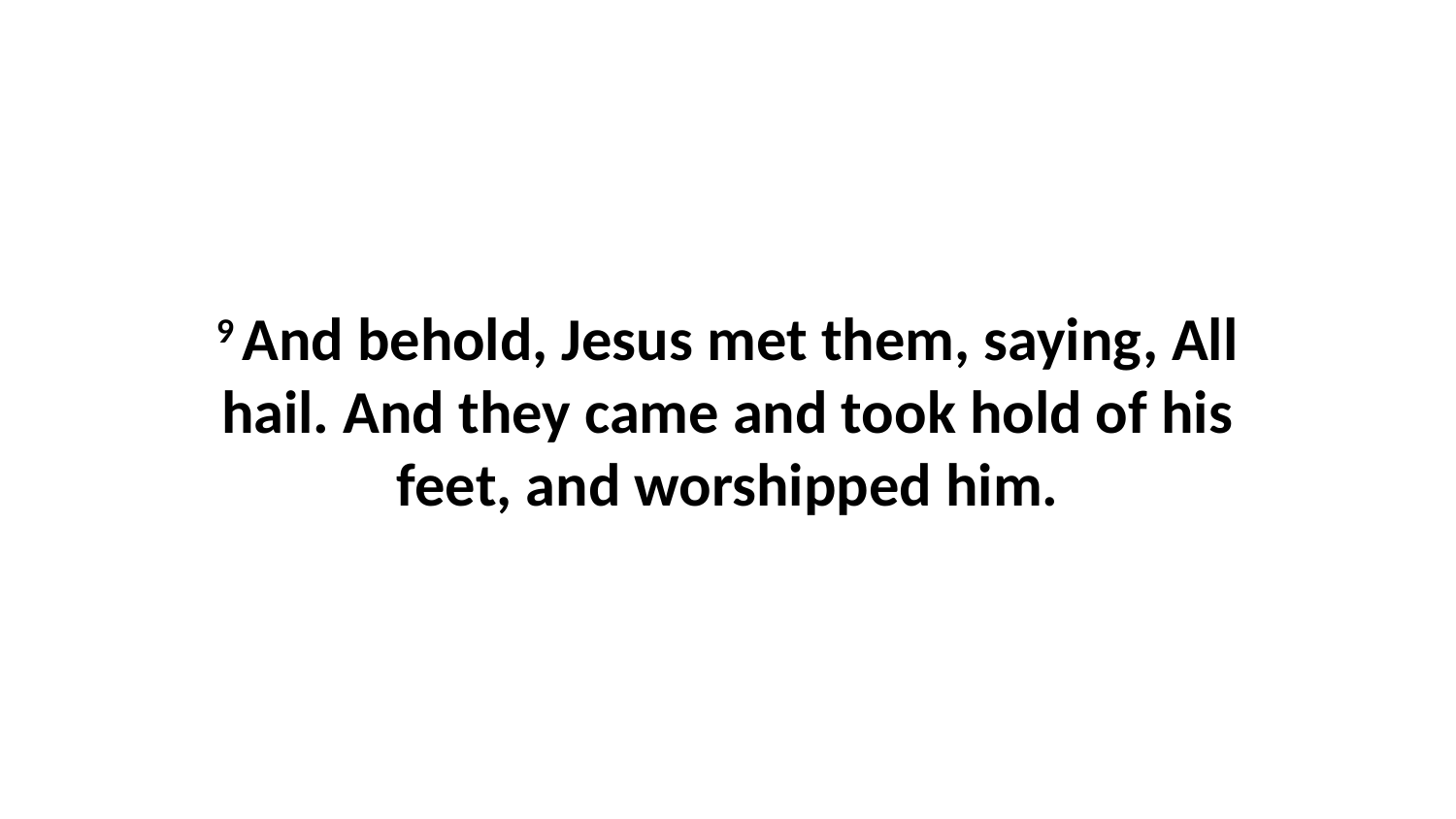

9 And behold, Jesus met them, saying, All hail. And they came and took hold of his feet, and worshipped him.